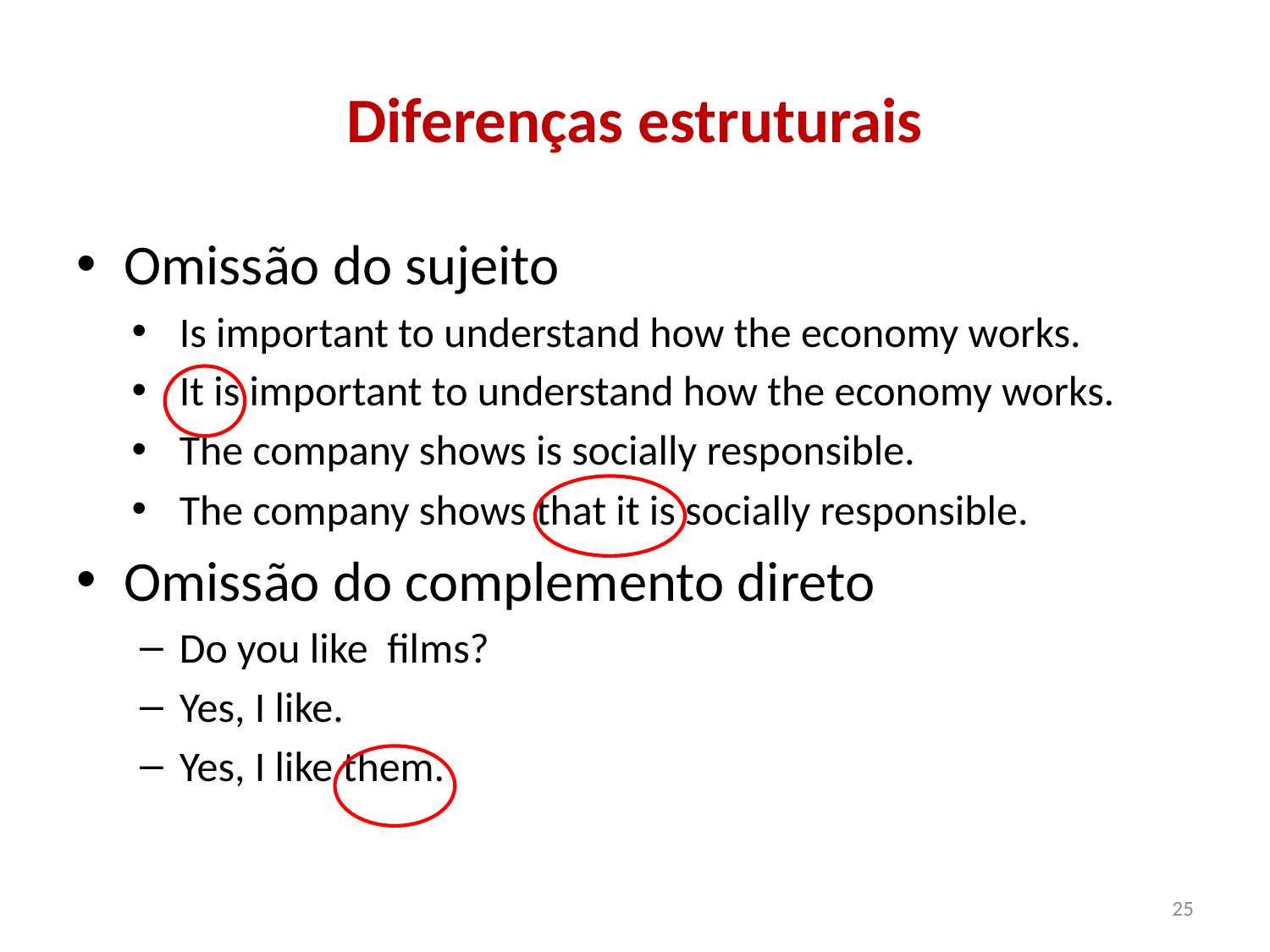

# Diferenças estruturais
Omissão do sujeito
Is important to understand how the economy works.
It is important to understand how the economy works.
The company shows is socially responsible.
The company shows that it is socially responsible.
Omissão do complemento direto
Do you like  films?
Yes, I like.
Yes, I like them.

25